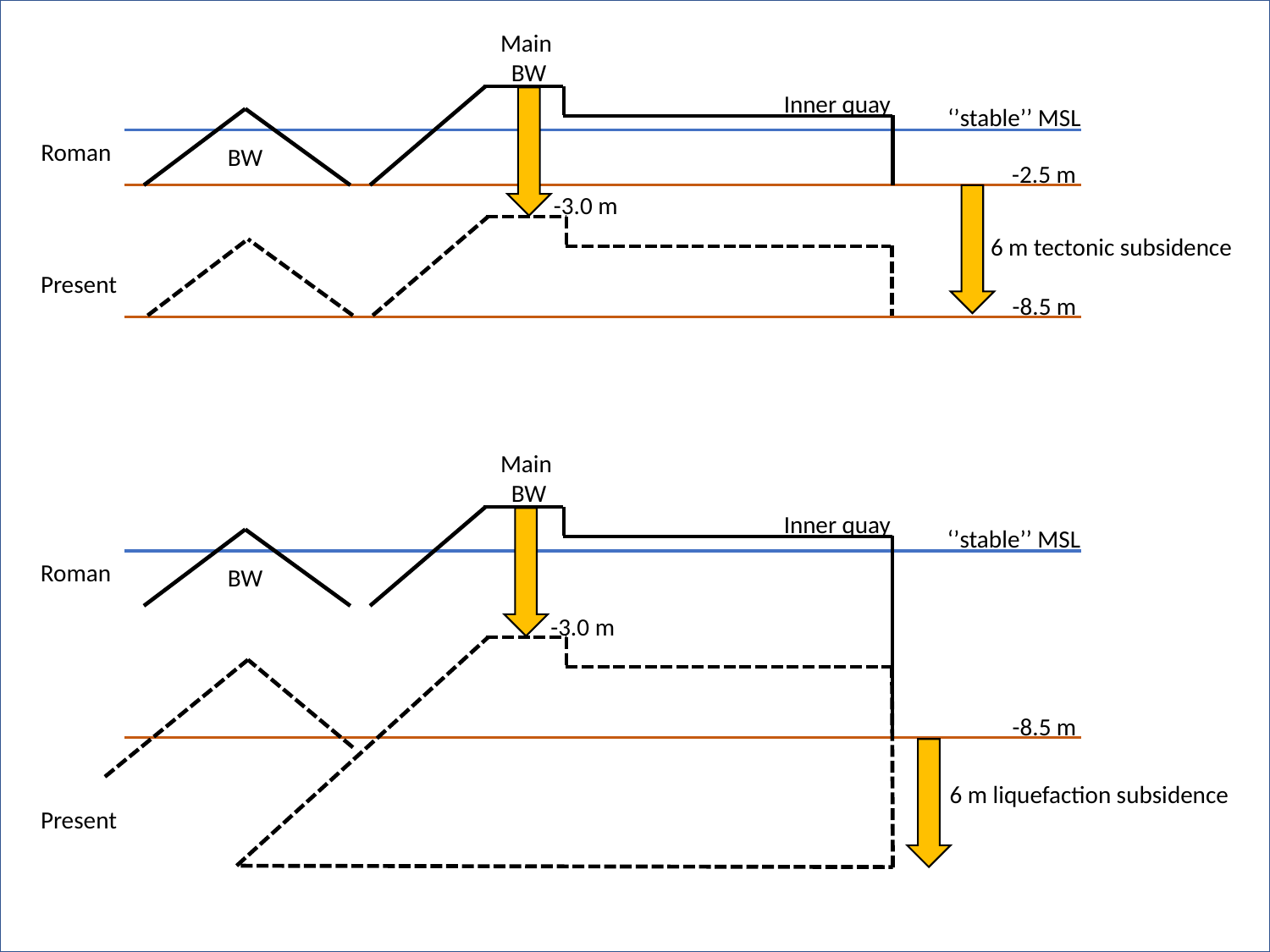

Main
BW
Inner quay
‘’stable’’ MSL
BW
-2.5 m

6 m tectonic subsidence
-8.5 m
-3.0 m

Roman
Present
Main
BW
Inner quay

‘’stable’’ MSL
BW
-8.5 m
Roman
-3.0 m

6 m liquefaction subsidence
Present